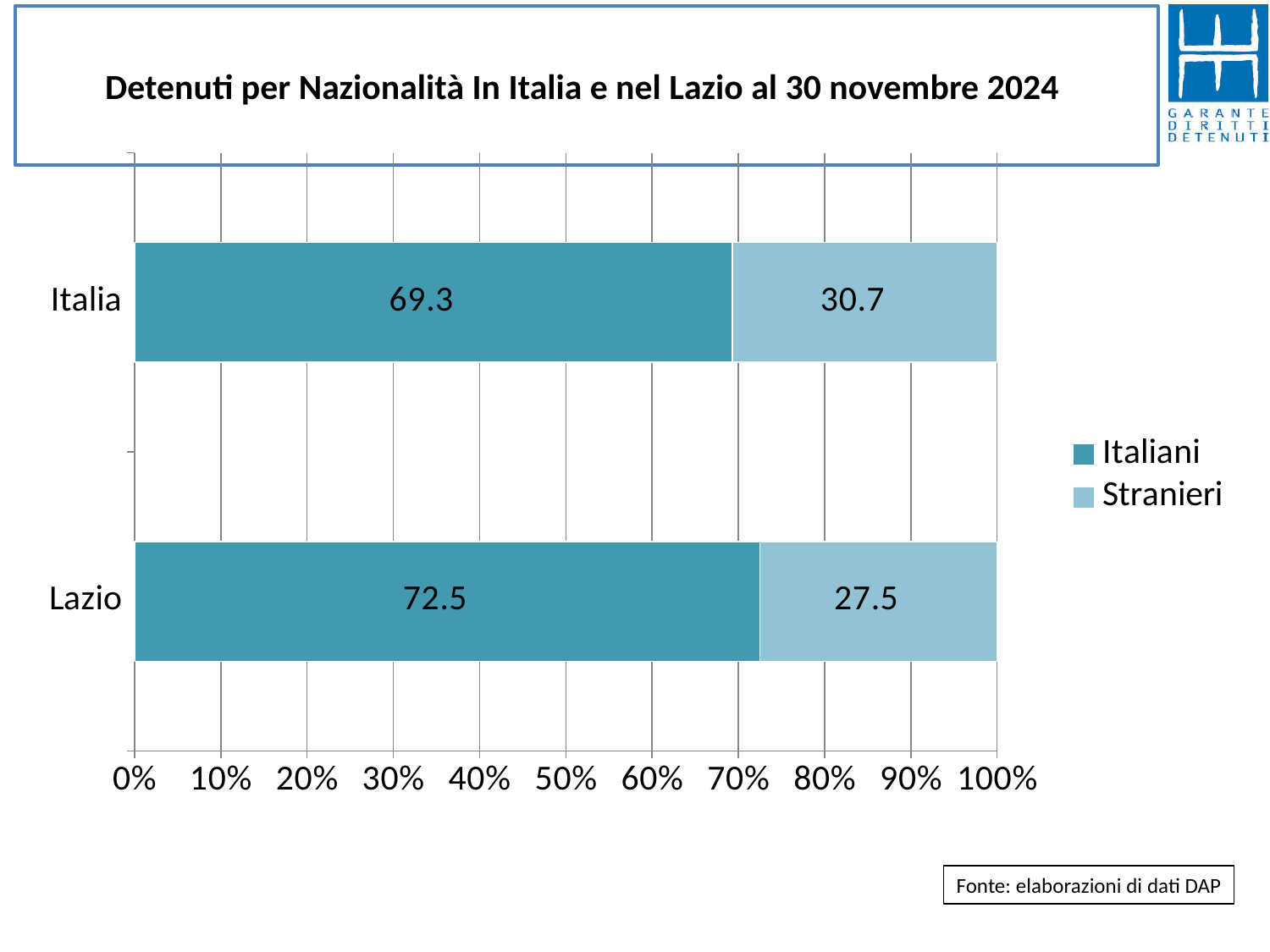

# Detenuti per Nazionalità In Italia e nel Lazio al 30 novembre 2024

### Chart

| Category | Italiani | Stranieri |
|---|---|---|
| Lazio | 72.49338429873566 | 27.506615701264337 |
| Italia | 69.29987509207956 | 30.700124907920447 |
Fonte: elaborazioni di dati DAP